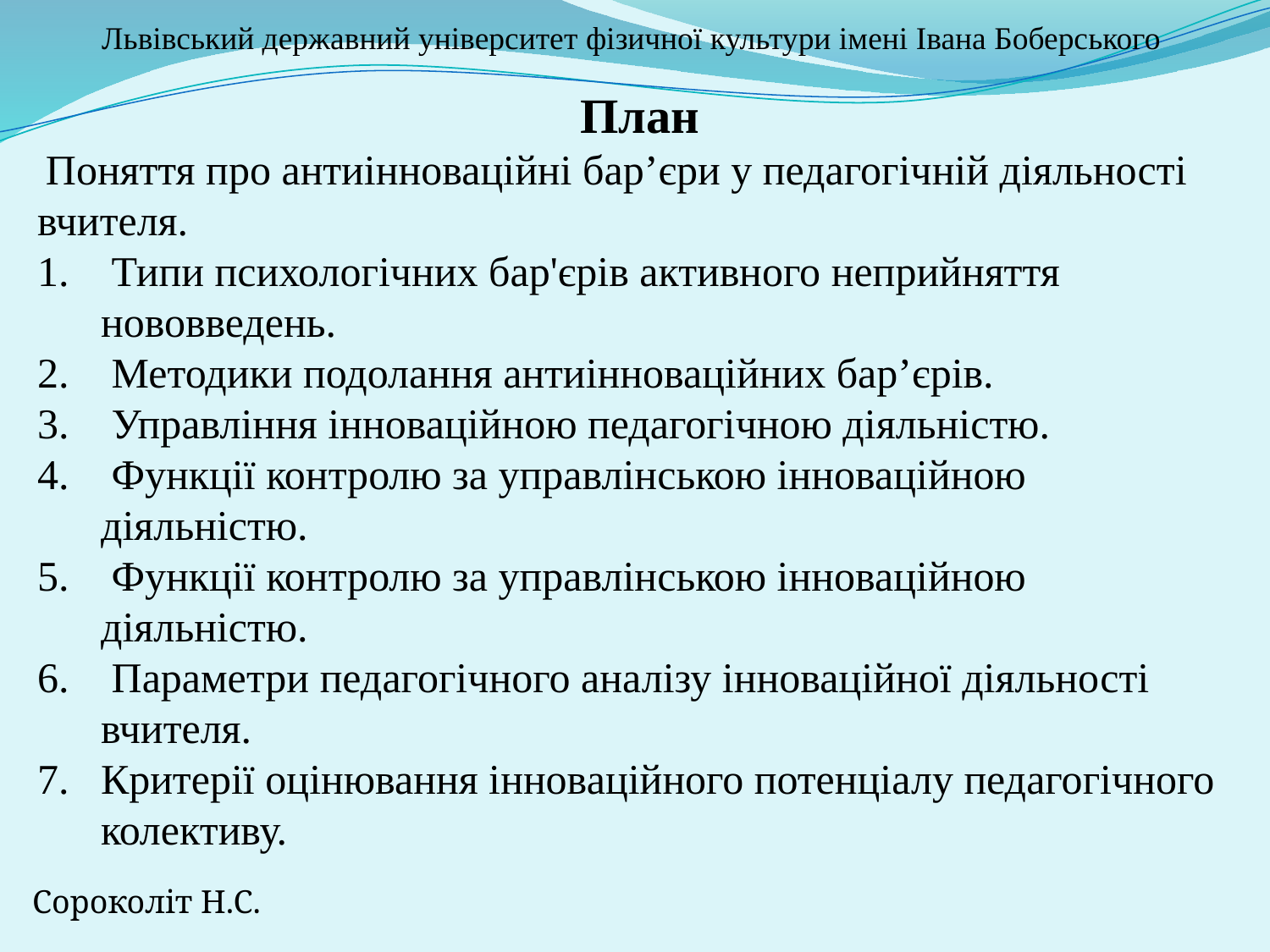

# Львівський державний університет фізичної культури імені Івана Боберського
План
 Поняття про антиінноваційні бар’єри у педагогічній діяльності вчителя.
 Типи психологічних бар'єрів активного неприйняття нововведень.
 Методики подолання антиінноваційних бар’єрів.
 Управління інноваційною педагогічною діяльністю.
 Функції контролю за управлінською інноваційною діяльністю.
 Функції контролю за управлінською інноваційною діяльністю.
 Параметри педагогічного аналізу інноваційної діяльності вчителя.
Критерії оцінювання інноваційного потенціалу педагогічного колективу.
Сороколіт Н.С.